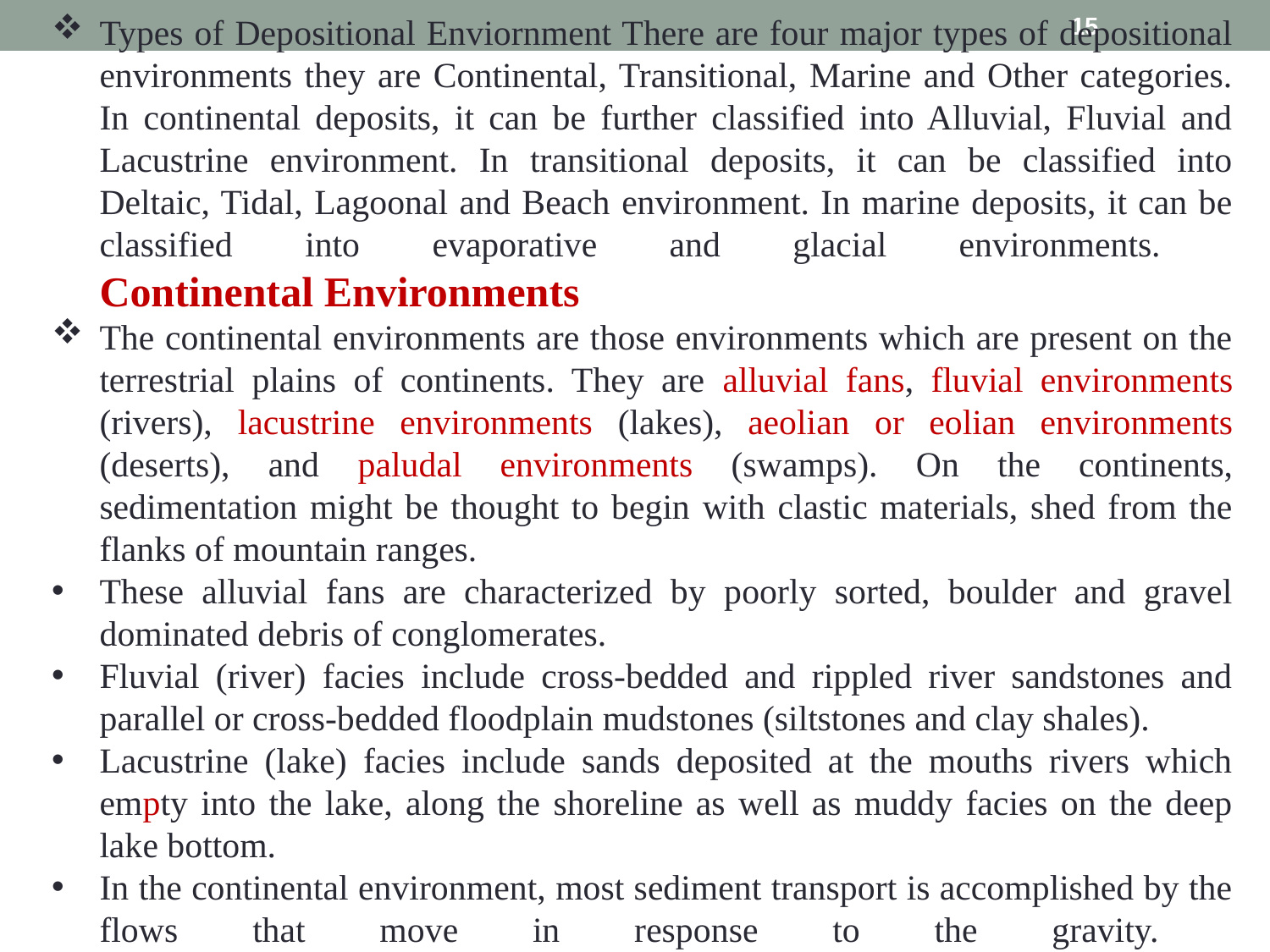

15
Types of Depositional Enviornment There are four major types of depositional environments they are Continental, Transitional, Marine and Other categories. In continental deposits, it can be further classified into Alluvial, Fluvial and Lacustrine environment. In transitional deposits, it can be classified into Deltaic, Tidal, Lagoonal and Beach environment. In marine deposits, it can be classified into evaporative and glacial environments.
Continental Environments
The continental environments are those environments which are present on the terrestrial plains of continents. They are alluvial fans, fluvial environments (rivers), lacustrine environments (lakes), aeolian or eolian environments (deserts), and paludal environments (swamps). On the continents, sedimentation might be thought to begin with clastic materials, shed from the flanks of mountain ranges.
These alluvial fans are characterized by poorly sorted, boulder and gravel dominated debris of conglomerates.
Fluvial (river) facies include cross-bedded and rippled river sandstones and parallel or cross-bedded floodplain mudstones (siltstones and clay shales).
Lacustrine (lake) facies include sands deposited at the mouths rivers which empty into the lake, along the shoreline as well as muddy facies on the deep lake bottom.
In the continental environment, most sediment transport is accomplished by the flows that move in response to the gravity.